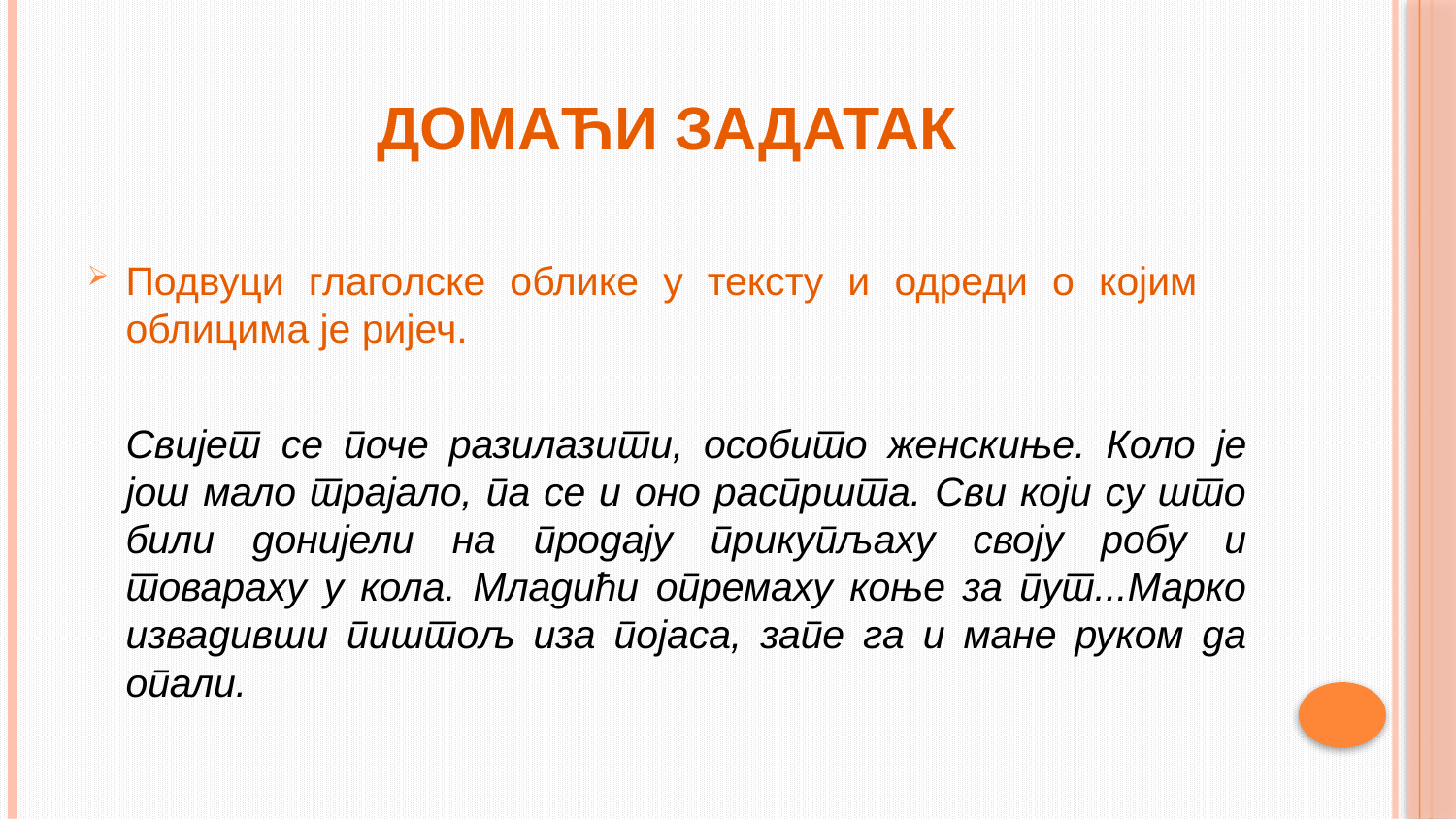

# Домаћи задатак

Подвуци глаголске облике у тексту и одреди о којим   облицима је ријеч.

	Свијет се поче разилазити, особито женскиње. Коло је још мало трајало, па се и оно распршта. Сви који су што били донијели на продају прикупљаху своју робу и товараху у кола. Младићи опремаху коње за пут...Марко извадивши пиштољ иза појаса, запе га и мане руком да опали.